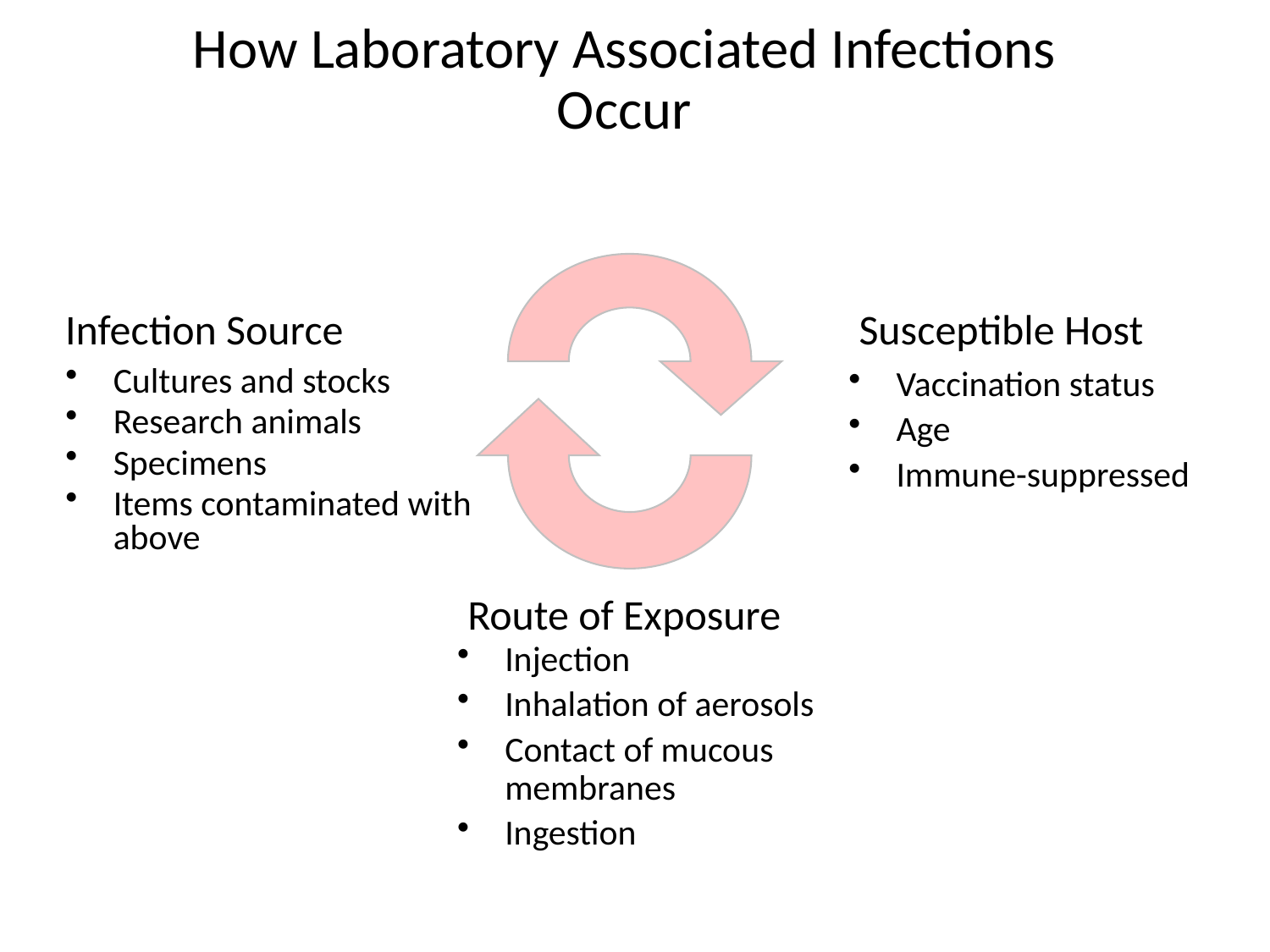

# How Laboratory Associated Infections Occur

Infection Source
Susceptible Host
Cultures and stocks
Research animals
Specimens
Items contaminated with above
Vaccination status
Age
Immune-suppressed
Route of Exposure
Injection
Inhalation of aerosols
Contact of mucous membranes
Ingestion